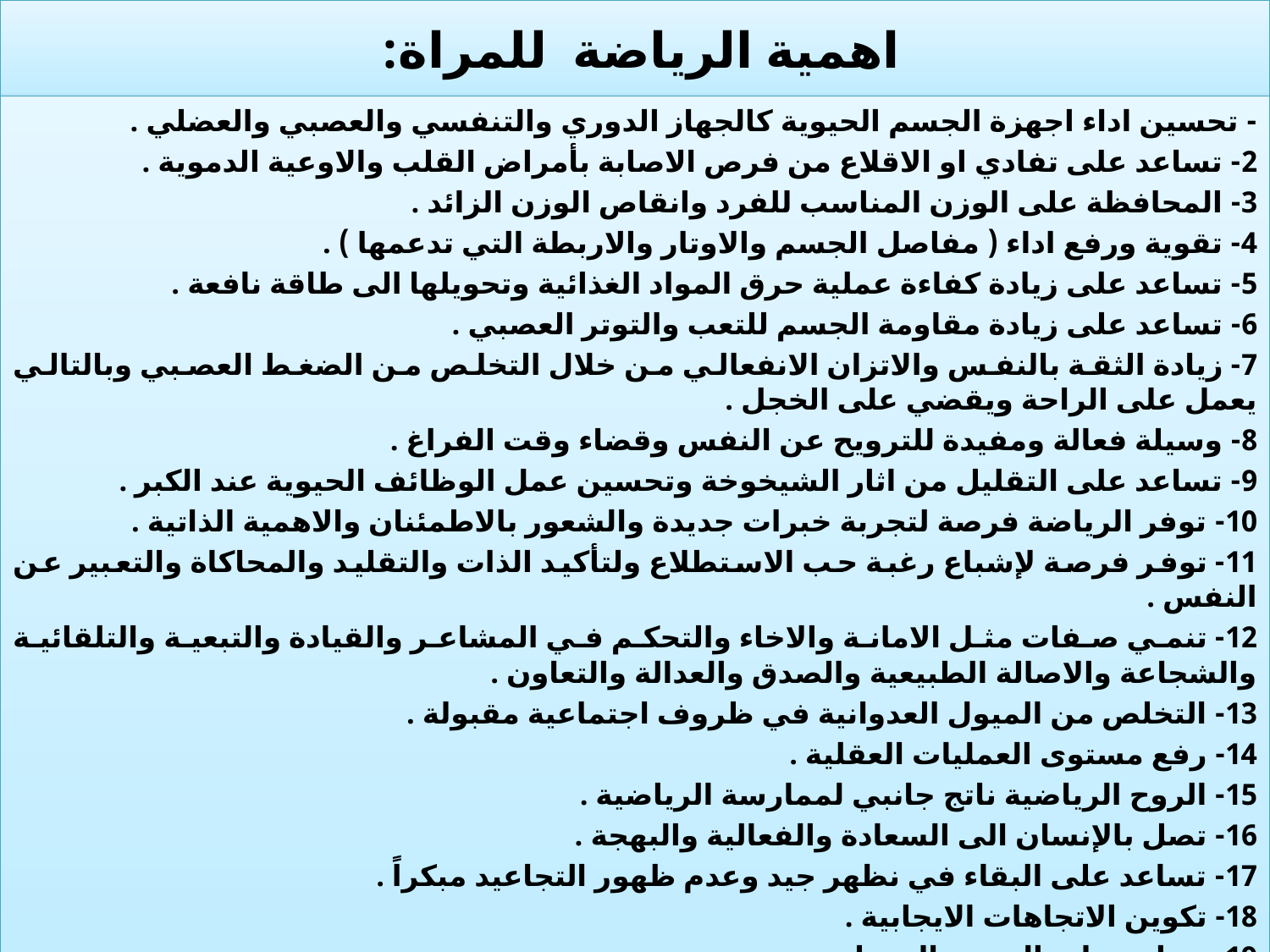

# اهمية الرياضة  للمراة:
- تحسين اداء اجهزة الجسم الحيوية كالجهاز الدوري والتنفسي والعصبي والعضلي .
2- تساعد على تفادي او الاقلاع من فرص الاصابة بأمراض القلب والاوعية الدموية .
3- المحافظة على الوزن المناسب للفرد وانقاص الوزن الزائد .
4- تقوية ورفع اداء ( مفاصل الجسم والاوتار والاربطة التي تدعمها ) .
5- تساعد على زيادة كفاءة عملية حرق المواد الغذائية وتحويلها الى طاقة نافعة .
6- تساعد على زيادة مقاومة الجسم للتعب والتوتر العصبي .
7- زيادة الثقة بالنفس والاتزان الانفعالي من خلال التخلص من الضغط العصبي وبالتالي يعمل على الراحة ويقضي على الخجل .
8- وسيلة فعالة ومفيدة للترويح عن النفس وقضاء وقت الفراغ .
9- تساعد على التقليل من اثار الشيخوخة وتحسين عمل الوظائف الحيوية عند الكبر .
10- توفر الرياضة فرصة لتجربة خبرات جديدة والشعور بالاطمئنان والاهمية الذاتية .
11- توفر فرصة لإشباع رغبة حب الاستطلاع ولتأكيد الذات والتقليد والمحاكاة والتعبير عن النفس .
12- تنمي صفات مثل الامانة والاخاء والتحكم في المشاعر والقيادة والتبعية والتلقائية والشجاعة والاصالة الطبيعية والصدق والعدالة والتعاون .
13- التخلص من الميول العدوانية في ظروف اجتماعية مقبولة .
14- رفع مستوى العمليات العقلية .
15- الروح الرياضية ناتج جانبي لممارسة الرياضية .
16- تصل بالإنسان الى السعادة والفعالية والبهجة .
17- تساعد على البقاء في نظهر جيد وعدم ظهور التجاعيد مبكراً .
18- تكوين الاتجاهات الايجابية .
19- تساعد على الصبر والتحمل .